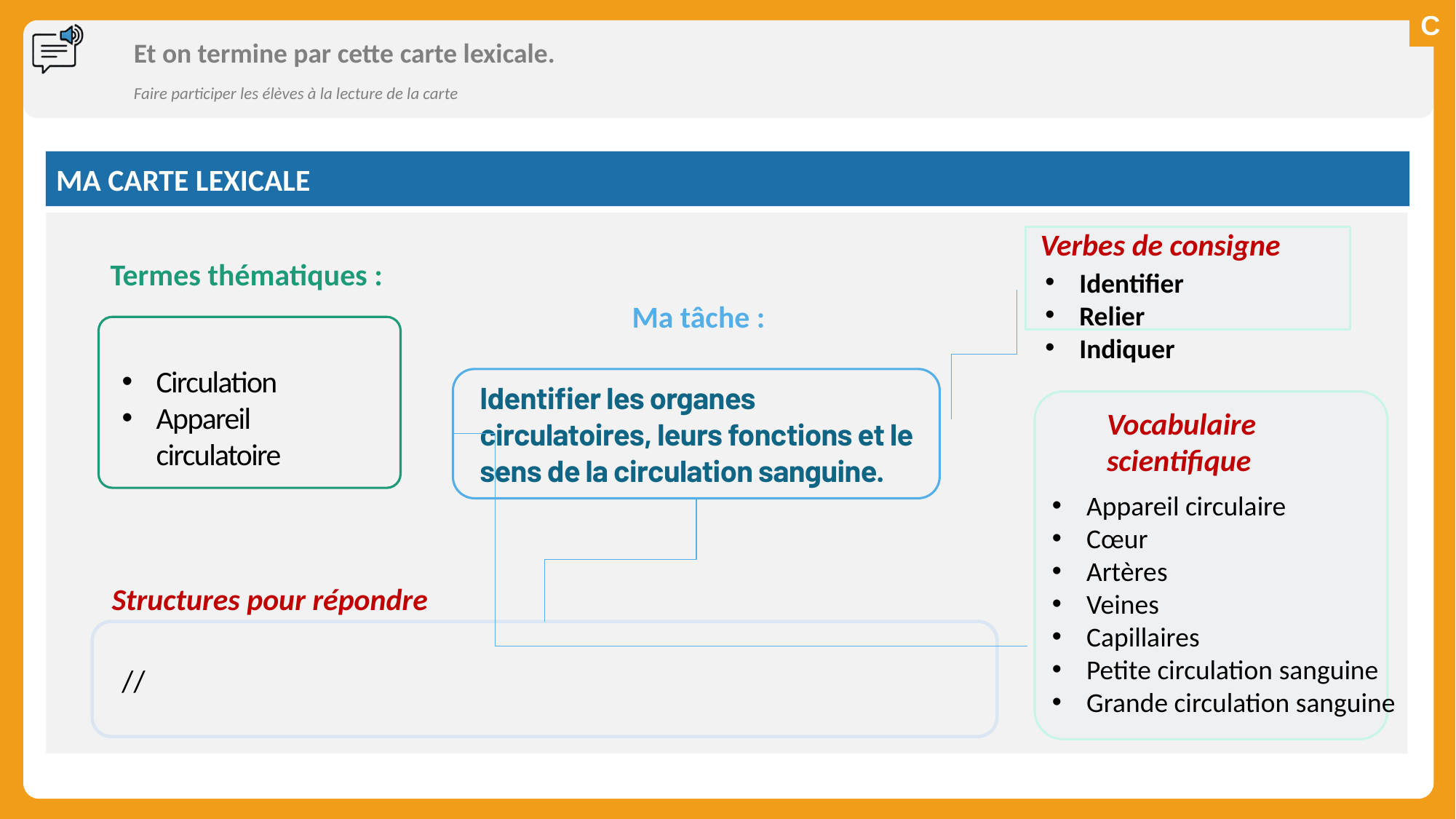

# Et on termine par cette carte lexicale.
Faire participer les élèves à la lecture de la carte
MA CARTE LEXICALE

Verbes de consigne

Termes thématiques :
Identifier
Relier
Indiquer
Ma tâche :

Circulation
Appareil circulatoire
Identifier les organes circulatoires, leurs fonctions et le sens de la circulation sanguine.

Vocabulaire scientifique
Appareil circulaire
Cœur
Artères
Veines
Capillaires
Petite circulation sanguine
Grande circulation sanguine
Structures pour répondre

//